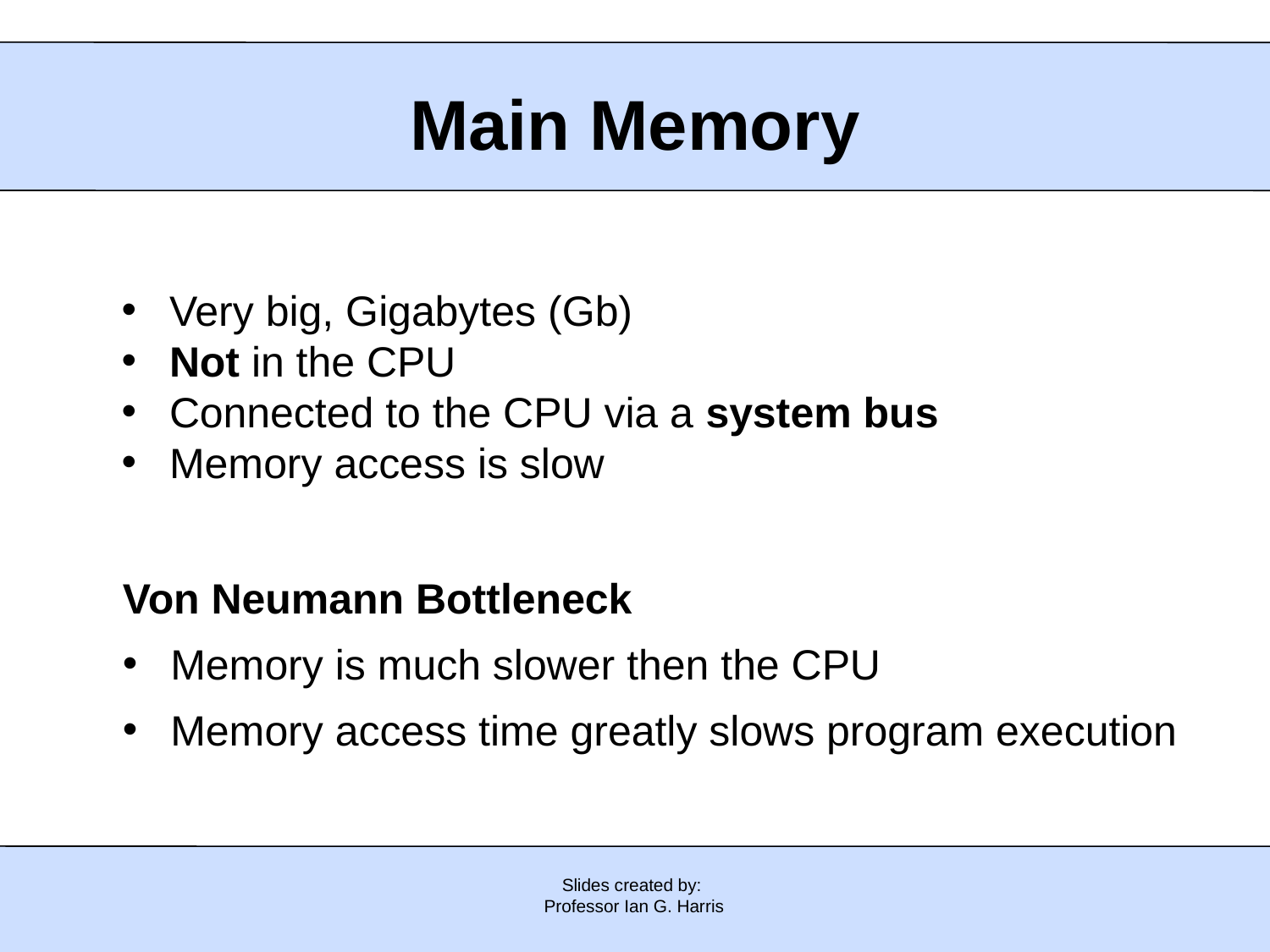

# Main Memory
Very big, Gigabytes (Gb)
Not in the CPU
Connected to the CPU via a system bus
Memory access is slow
Von Neumann Bottleneck
Memory is much slower then the CPU
Memory access time greatly slows program execution
Slides created by:
Professor Ian G. Harris